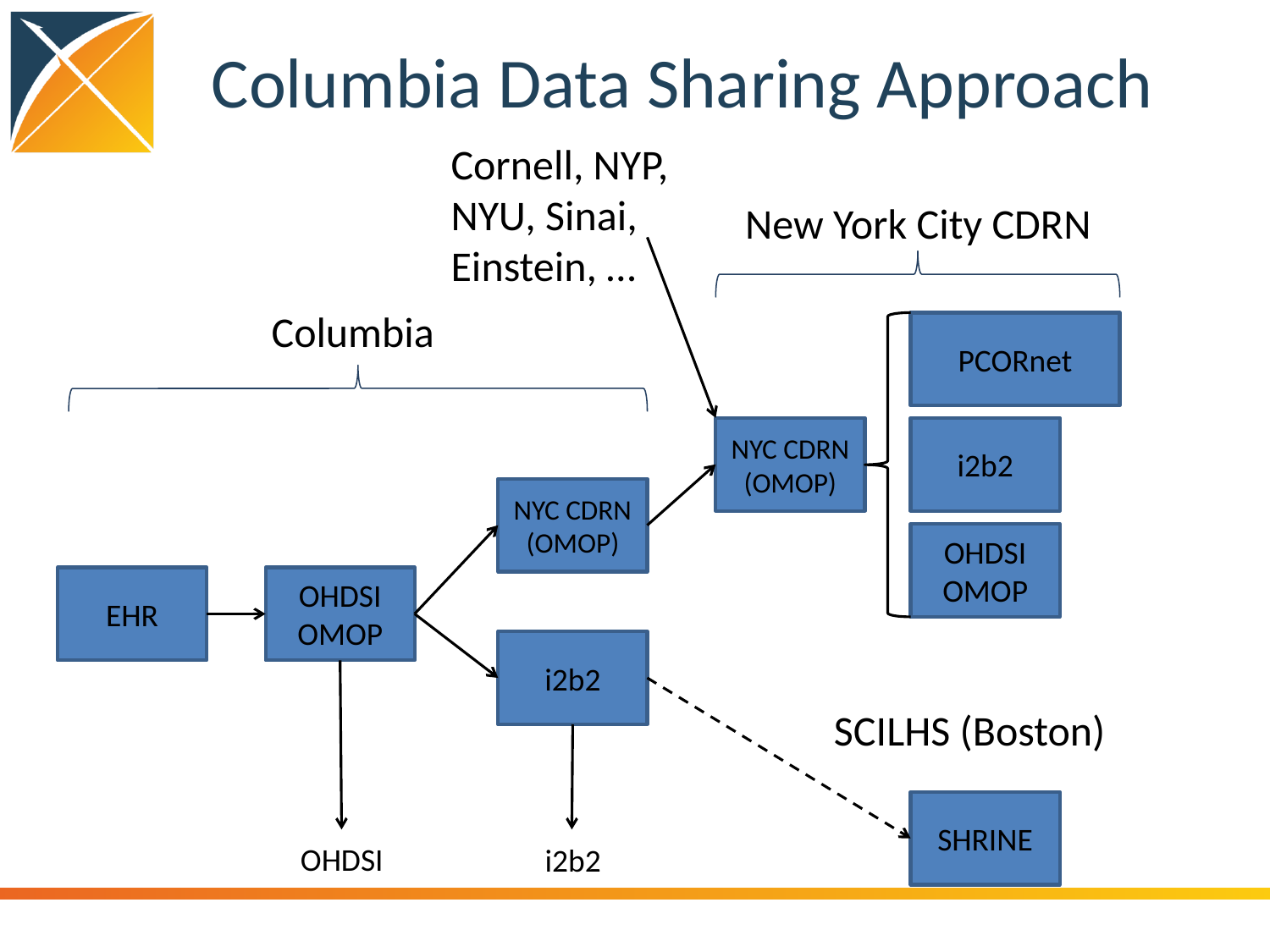

# Columbia Data Sharing Approach

Cornell, NYP, NYU, Sinai, Einstein, …
New York City CDRN
Columbia

PCORnet
NYC CDRN (OMOP)
i2b2
NYC CDRN (OMOP)
OHDSI OMOP
EHR
OHDSI OMOP
i2b2
SCILHS (Boston)
SHRINE
OHDSI
i2b2